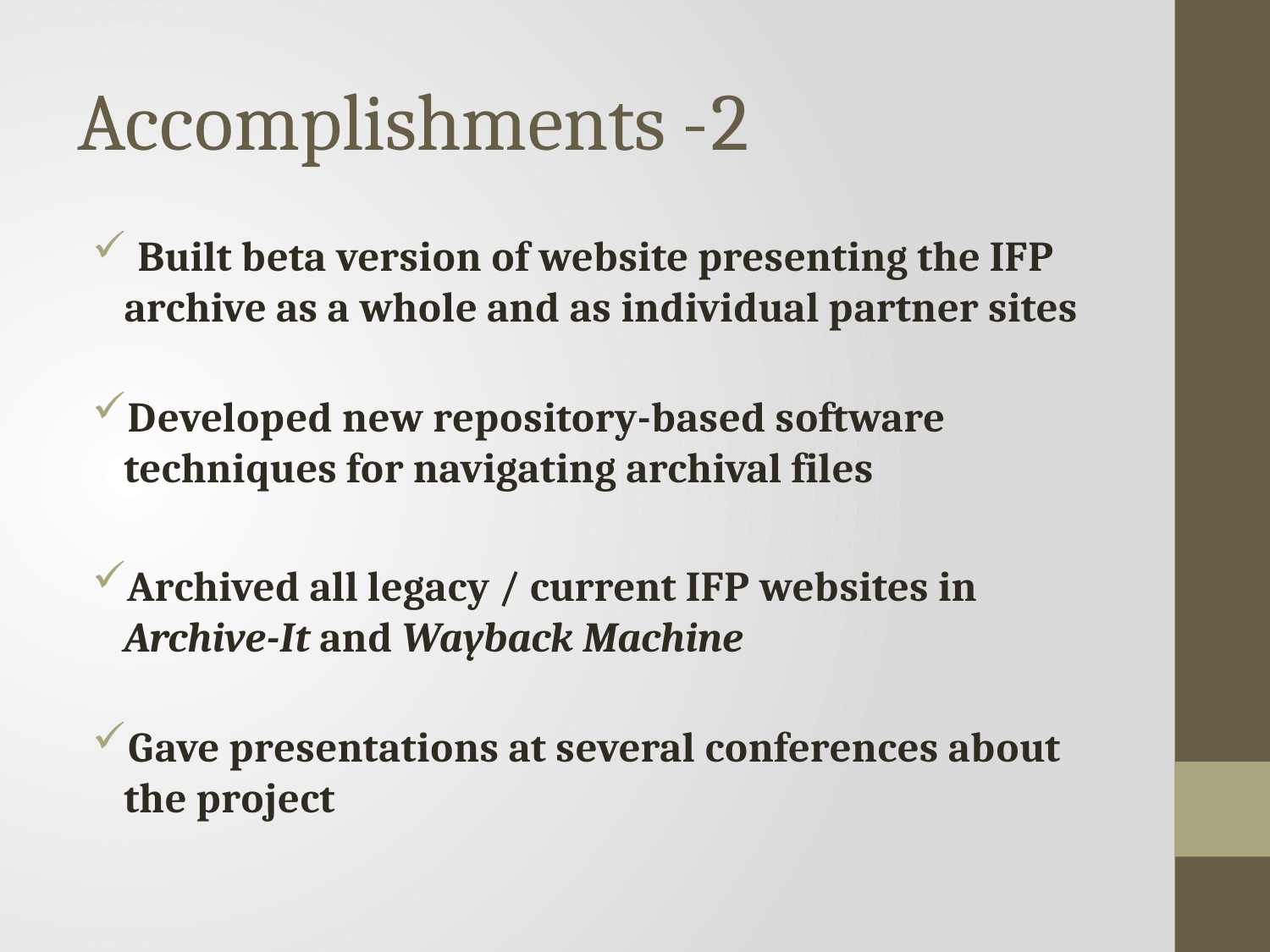

# Accomplishments -2
 Built beta version of website presenting the IFP archive as a whole and as individual partner sites
Developed new repository-based software techniques for navigating archival files

Archived all legacy / current IFP websites in Archive-It and Wayback Machine
Gave presentations at several conferences about the project